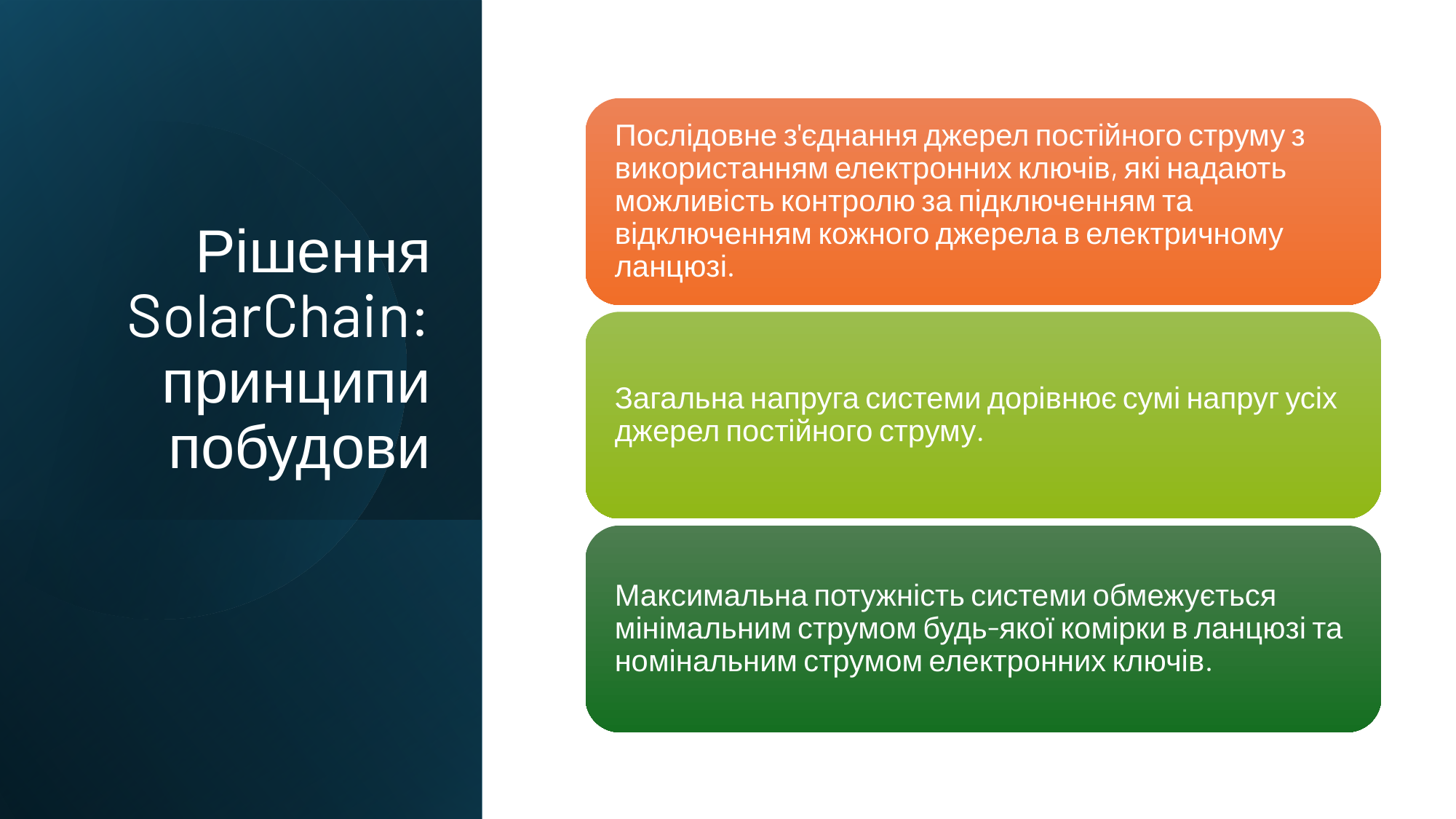

Послідовне з'єднання джерел постійного струму з використанням електронних ключів, які надають можливість контролю за підключенням та відключенням кожного джерела в електричному ланцюзі.
Загальна напруга системи дорівнює сумі напруг усіх джерел постійного струму.
Максимальна потужність системи обмежується мінімальним струмом будь-якої комірки в ланцюзі та номінальним струмом електронних ключів.

# Рішення SolarChain: принципи побудови